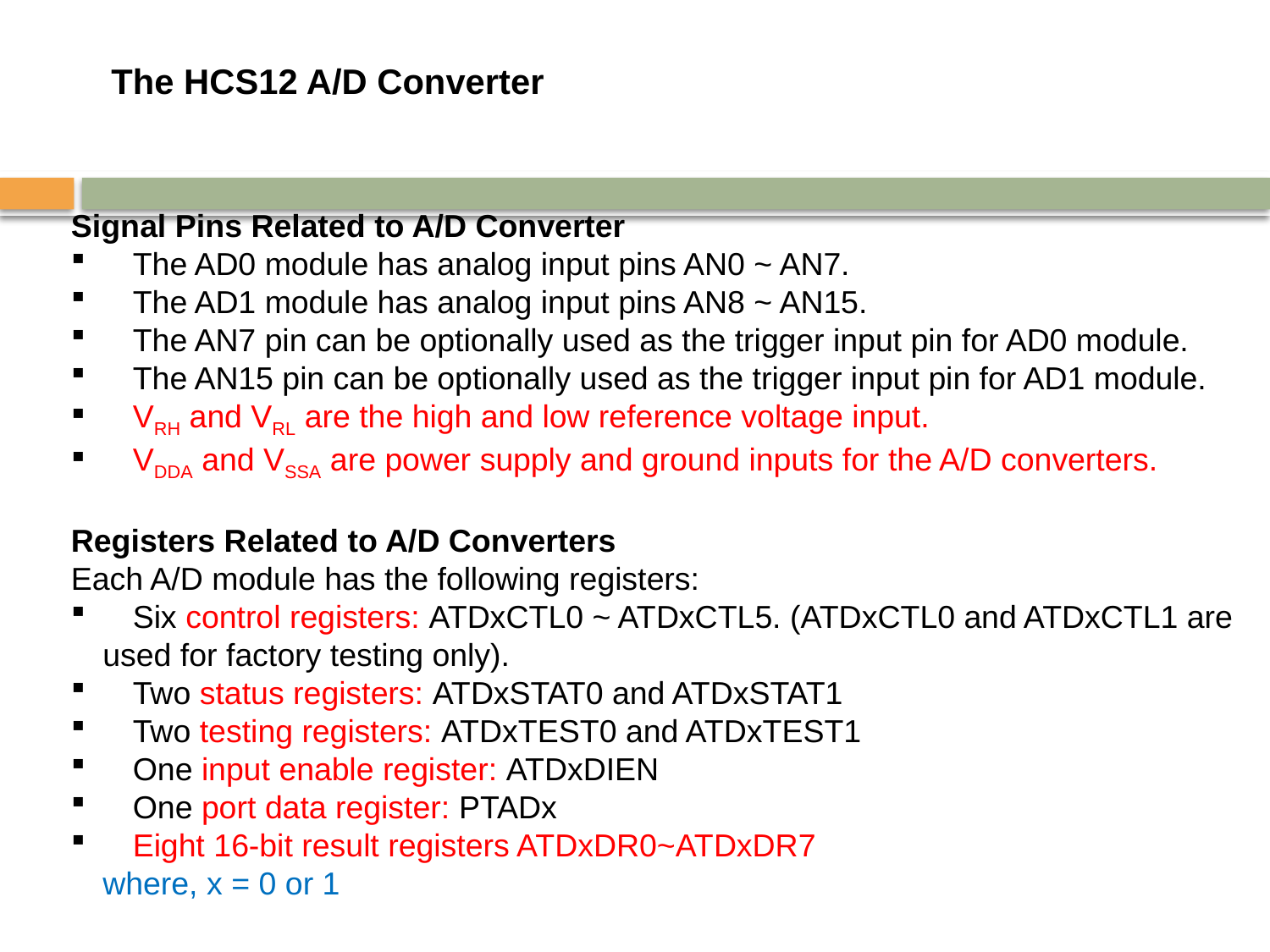

The HCS12 A/D Converter
Signal Pins Related to A/D Converter
	The AD0 module has analog input pins AN0 ~ AN7.
	The AD1 module has analog input pins AN8 ~ AN15.
	The AN7 pin can be optionally used as the trigger input pin for AD0 module.
	The AN15 pin can be optionally used as the trigger input pin for AD1 module.
	VRH and VRL are the high and low reference voltage input.
	VDDA and VSSA are power supply and ground inputs for the A/D converters.

Registers Related to A/D Converters
Each A/D module has the following registers:
	Six control registers: ATDxCTL0 ~ ATDxCTL5. (ATDxCTL0 and ATDxCTL1 are
	used for factory testing only).
	Two status registers: ATDxSTAT0 and ATDxSTAT1
	Two testing registers: ATDxTEST0 and ATDxTEST1
	One input enable register: ATDxDIEN
	One port data register: PTADx
	Eight 16-bit result registers ATDxDR0~ATDxDR7
	where, x = 0 or 1